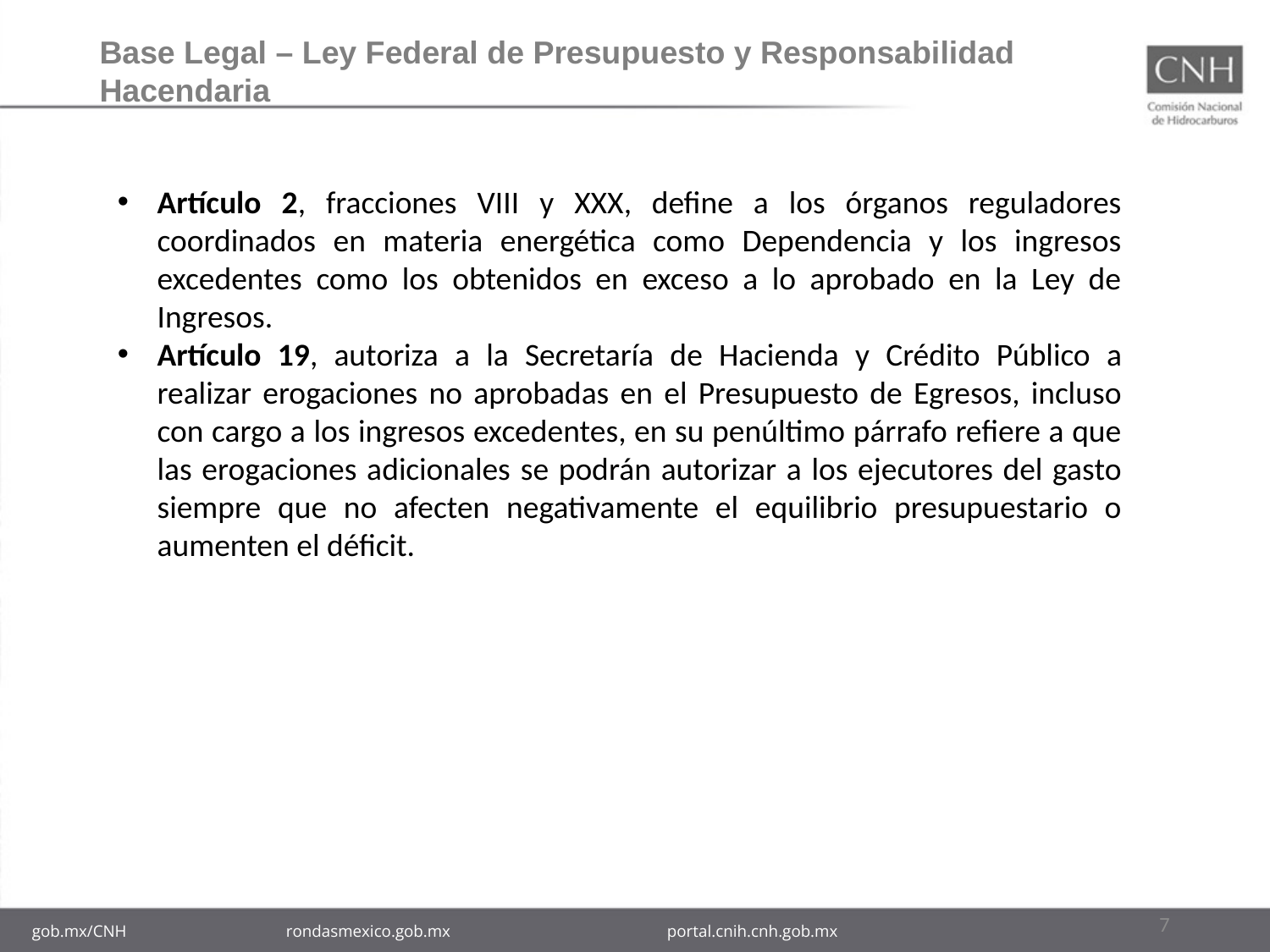

# Base Legal – Ley Federal de Presupuesto y Responsabilidad Hacendaria
Artículo 2, fracciones VIII y XXX, define a los órganos reguladores coordinados en materia energética como Dependencia y los ingresos excedentes como los obtenidos en exceso a lo aprobado en la Ley de Ingresos.
Artículo 19, autoriza a la Secretaría de Hacienda y Crédito Público a realizar erogaciones no aprobadas en el Presupuesto de Egresos, incluso con cargo a los ingresos excedentes, en su penúltimo párrafo refiere a que las erogaciones adicionales se podrán autorizar a los ejecutores del gasto siempre que no afecten negativamente el equilibrio presupuestario o aumenten el déficit.

7